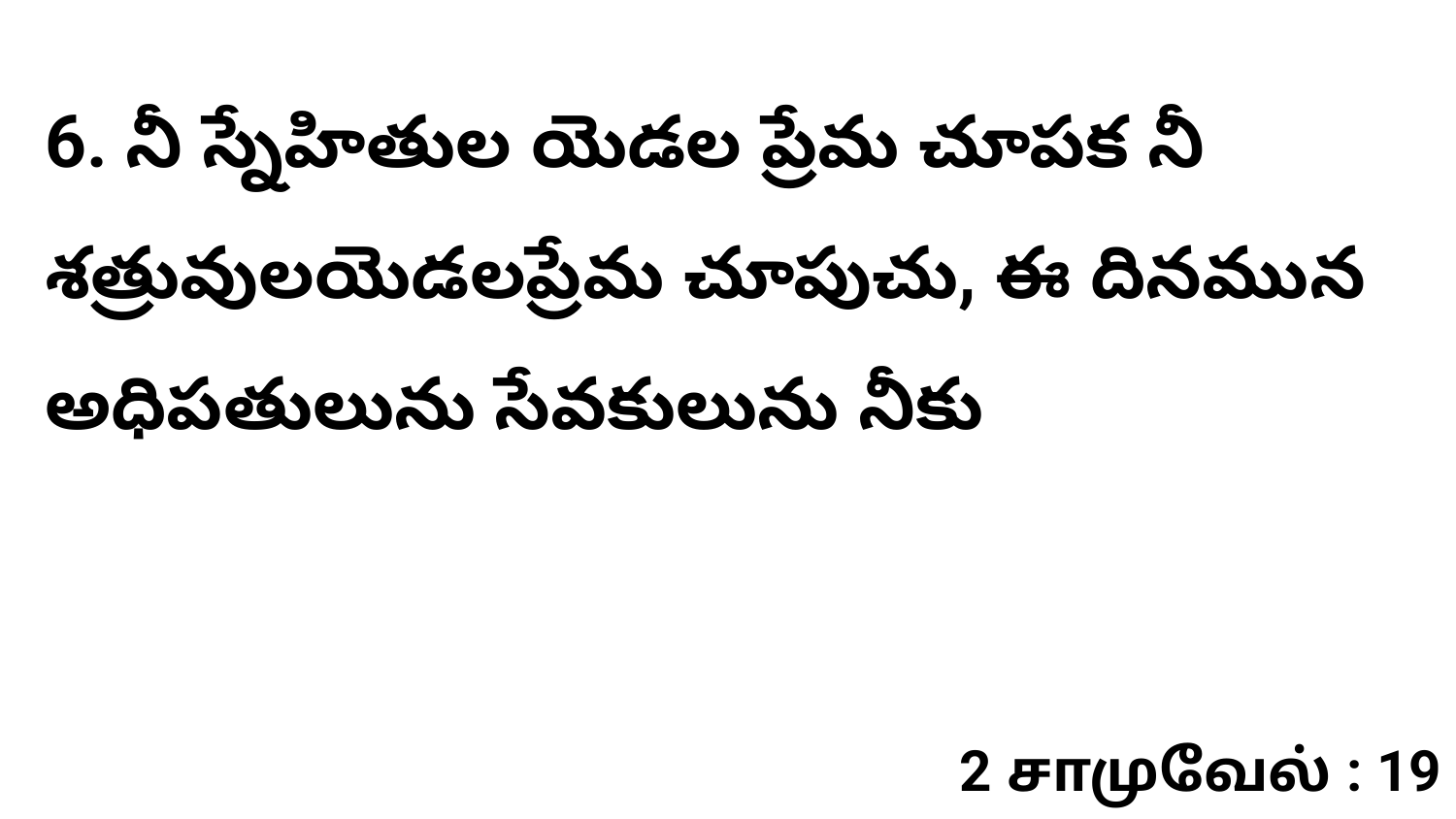

6. నీ స్నేహితుల యెడల ప్రేమ చూపక నీ శత్రువులయెడలప్రేమ చూపుచు, ఈ దినమున అధిపతులును సేవకులును నీకు
2 சாமுவேல் : 19